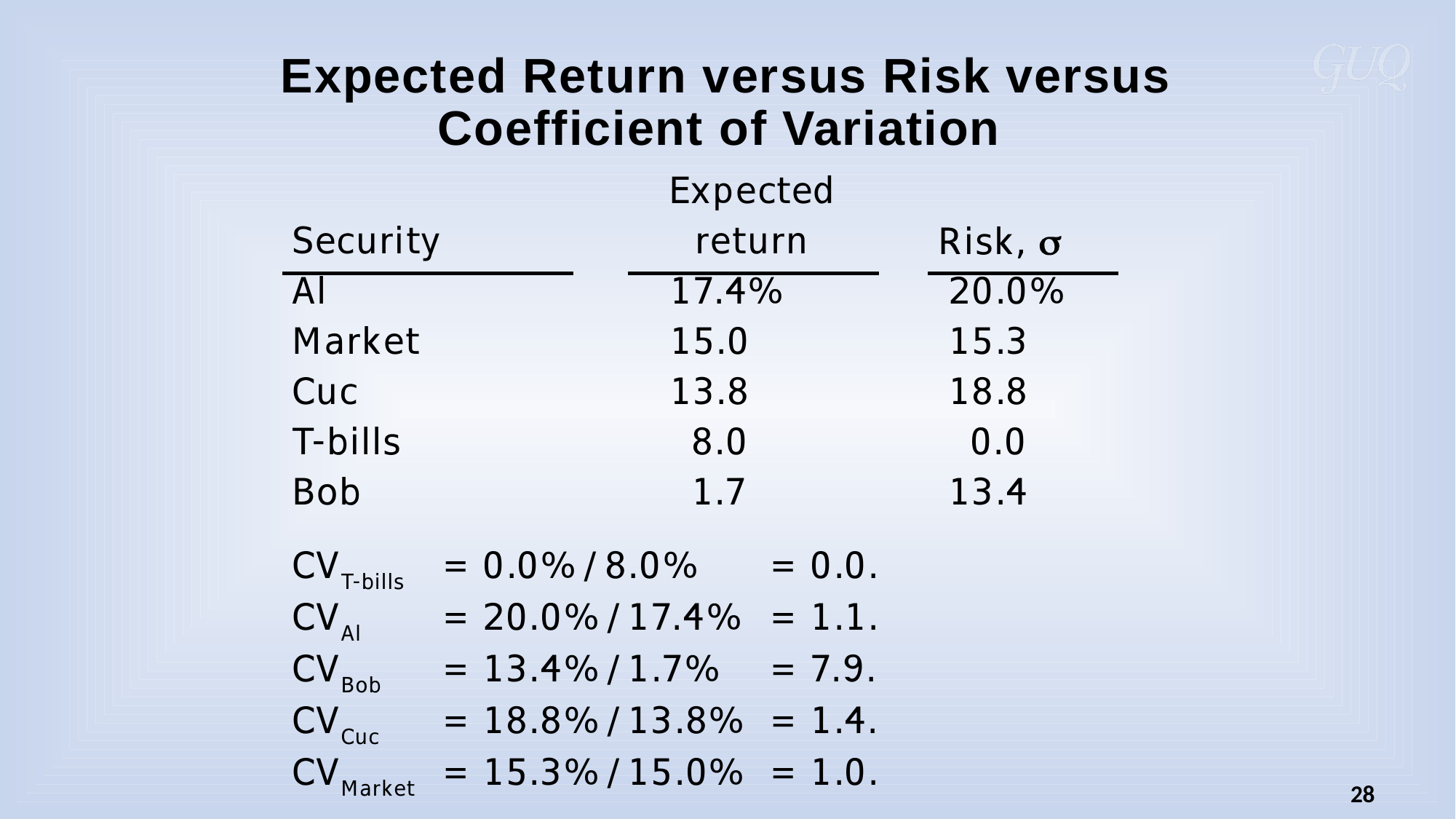

# Expected Return versus Risk versus Coefficient of Variation
|  |  | Expected |  |  |
| --- | --- | --- | --- | --- |
| Security |  | return |  | Risk, σ |
| Al |  | 17.4% |  | 20.0% |
| Market |  | 15.0 |  | 15.3 |
| Cuc |  | 13.8 |  | 18.8 |
| T-bills |  | 8.0 |  | 0.0 |
| Bob |  | 1.7 |  | 13.4 |

CVT-bills 	= 0.0%/8.0% 	= 0.0.
CVAl 	= 20.0%/17.4%	= 1.1.
CVBob	= 13.4%/1.7%	= 7.9.
CVCuc	= 18.8%/13.8%	= 1.4.
CVMarket 	= 15.3%/15.0%	= 1.0.